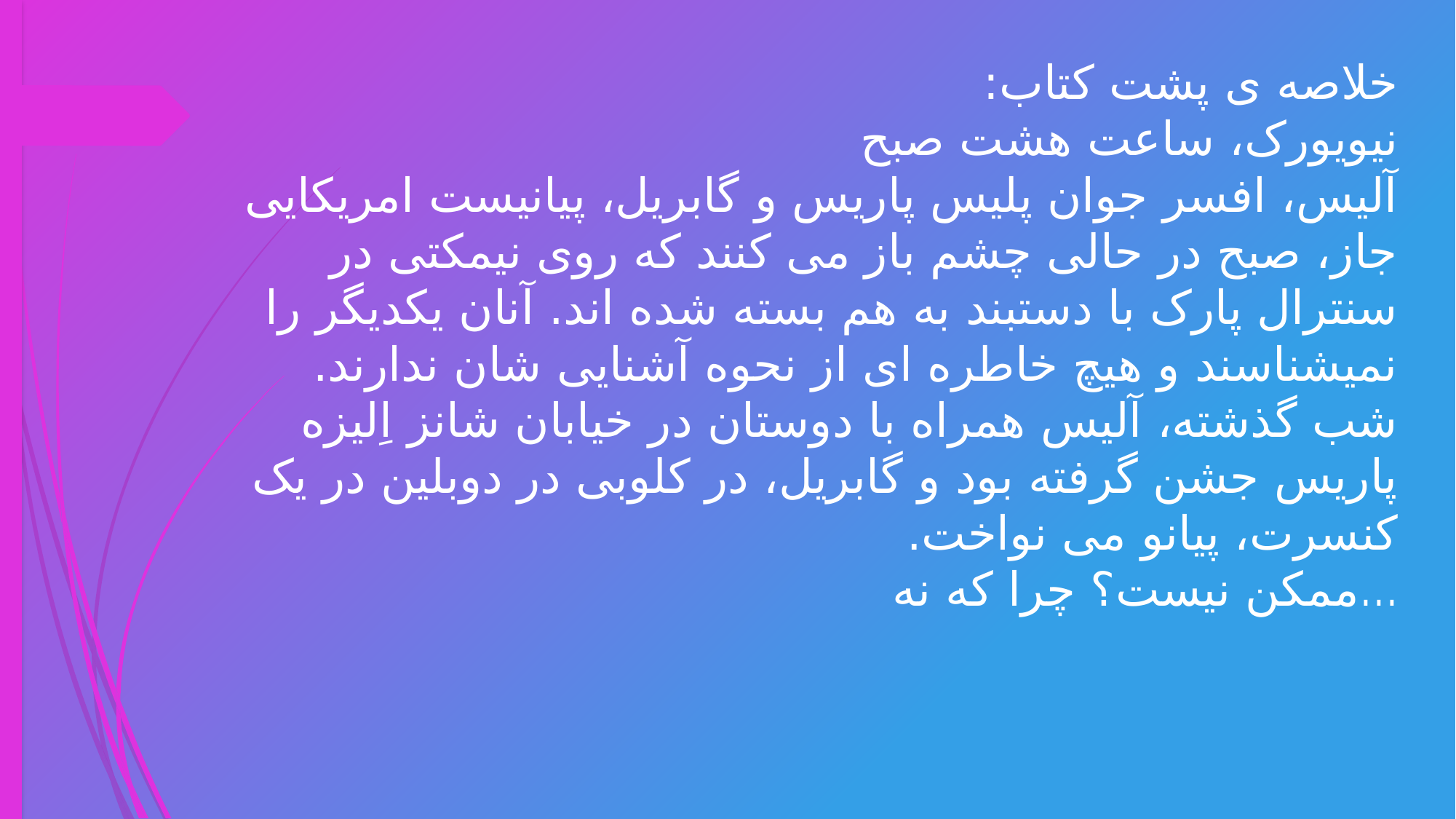

# خلاصه ی پشت کتاب: نیویورک، ساعت هشت صبح آلیس، افسر جوان پلیس پاریس و گابریل، پیانیست امریکایی جاز، صبح در حالی چشم باز می کنند که روی نیمکتی در سنترال پارک با دستبند به هم بسته شده اند. آنان یکدیگر را نمیشناسند و هیچ خاطره ای از نحوه آشنایی شان ندارند. شب گذشته، آلیس همراه با دوستان در خیابان شانز اِلیزه پاریس جشن گرفته بود و گابریل، در کلوبی در دوبلین در یک کنسرت، پیانو می نواخت. ممکن نیست؟ چرا که نه...